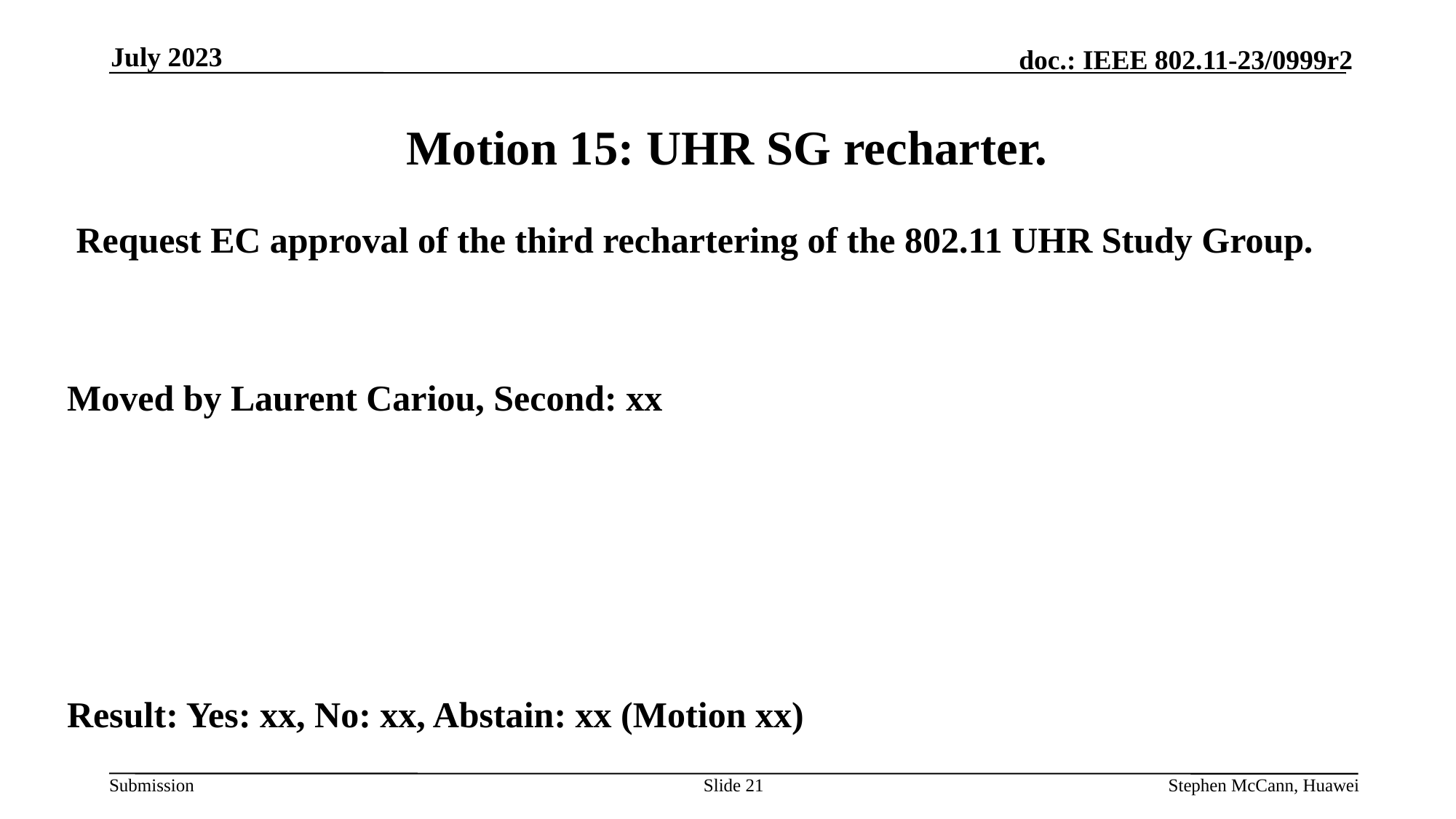

July 2023
# Motion 15: UHR SG recharter.
 Request EC approval of the third rechartering of the 802.11 UHR Study Group.

Moved by Laurent Cariou, Second: xx

Result: Yes: xx, No: xx, Abstain: xx (Motion xx)

Slide 21
Stephen McCann, Huawei